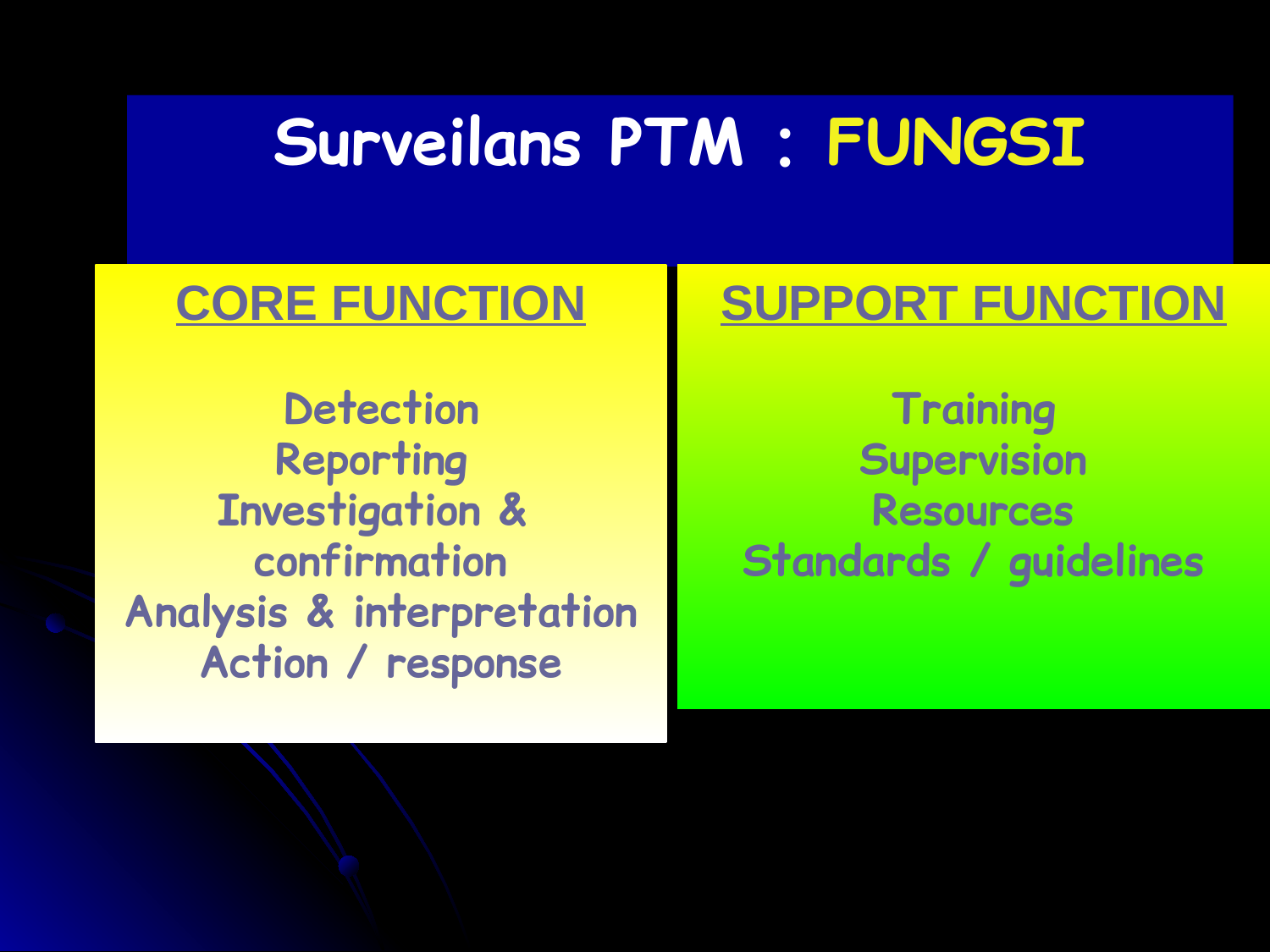

# Surveilans PTM : FUNGSI
CORE FUNCTION

Detection
Reporting
Investigation &
confirmation
Analysis & interpretation
Action / response

SUPPORT FUNCTION

Training
Supervision
Resources
Standards / guidelines